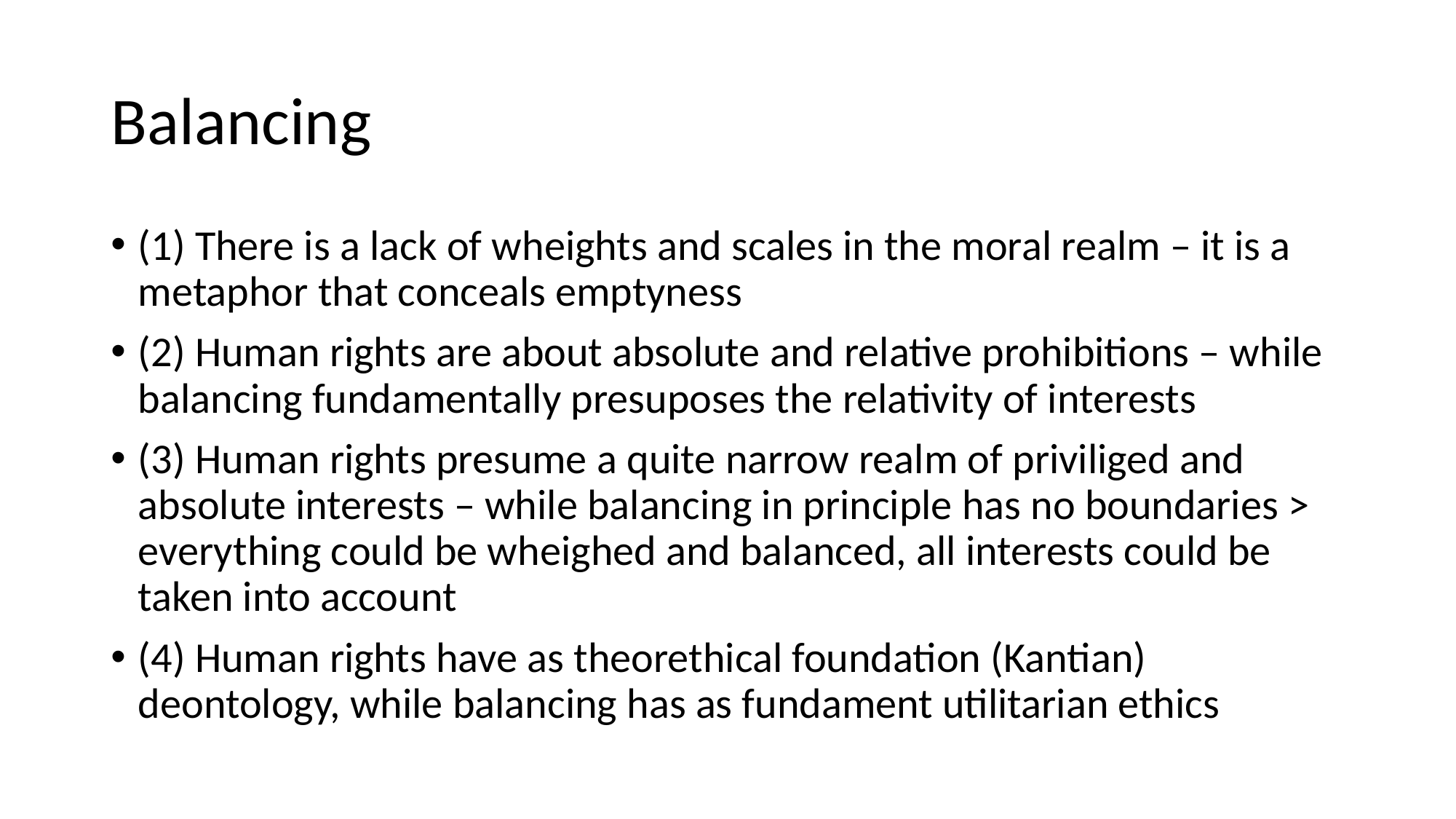

# Balancing
(1) There is a lack of wheights and scales in the moral realm – it is a metaphor that conceals emptyness
(2) Human rights are about absolute and relative prohibitions – while balancing fundamentally presuposes the relativity of interests
(3) Human rights presume a quite narrow realm of priviliged and absolute interests – while balancing in principle has no boundaries > everything could be wheighed and balanced, all interests could be taken into account
(4) Human rights have as theorethical foundation (Kantian) deontology, while balancing has as fundament utilitarian ethics